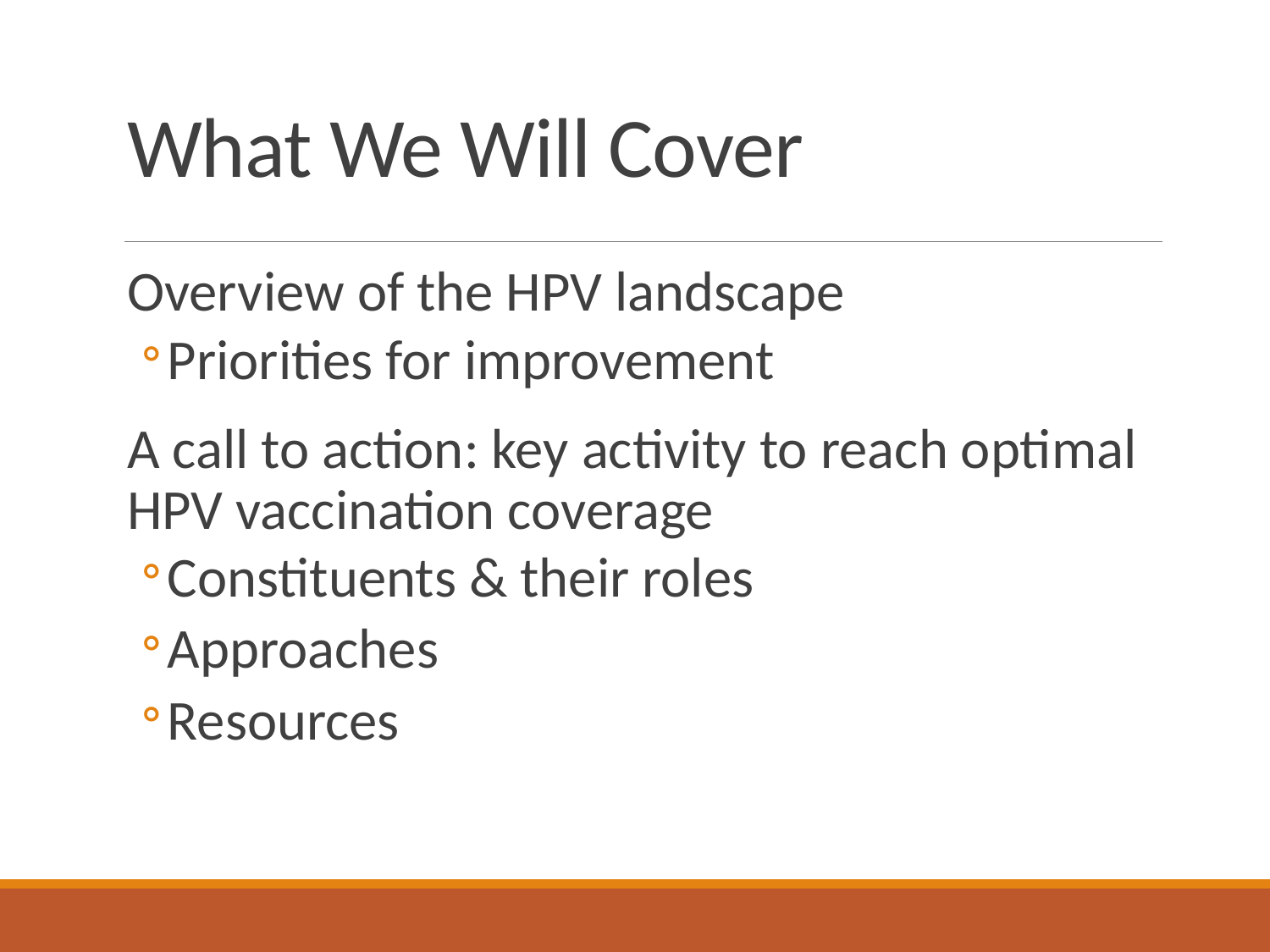

# What We Will Cover
Overview of the HPV landscape
Priorities for improvement
A call to action: key activity to reach optimal HPV vaccination coverage
Constituents & their roles
Approaches
Resources